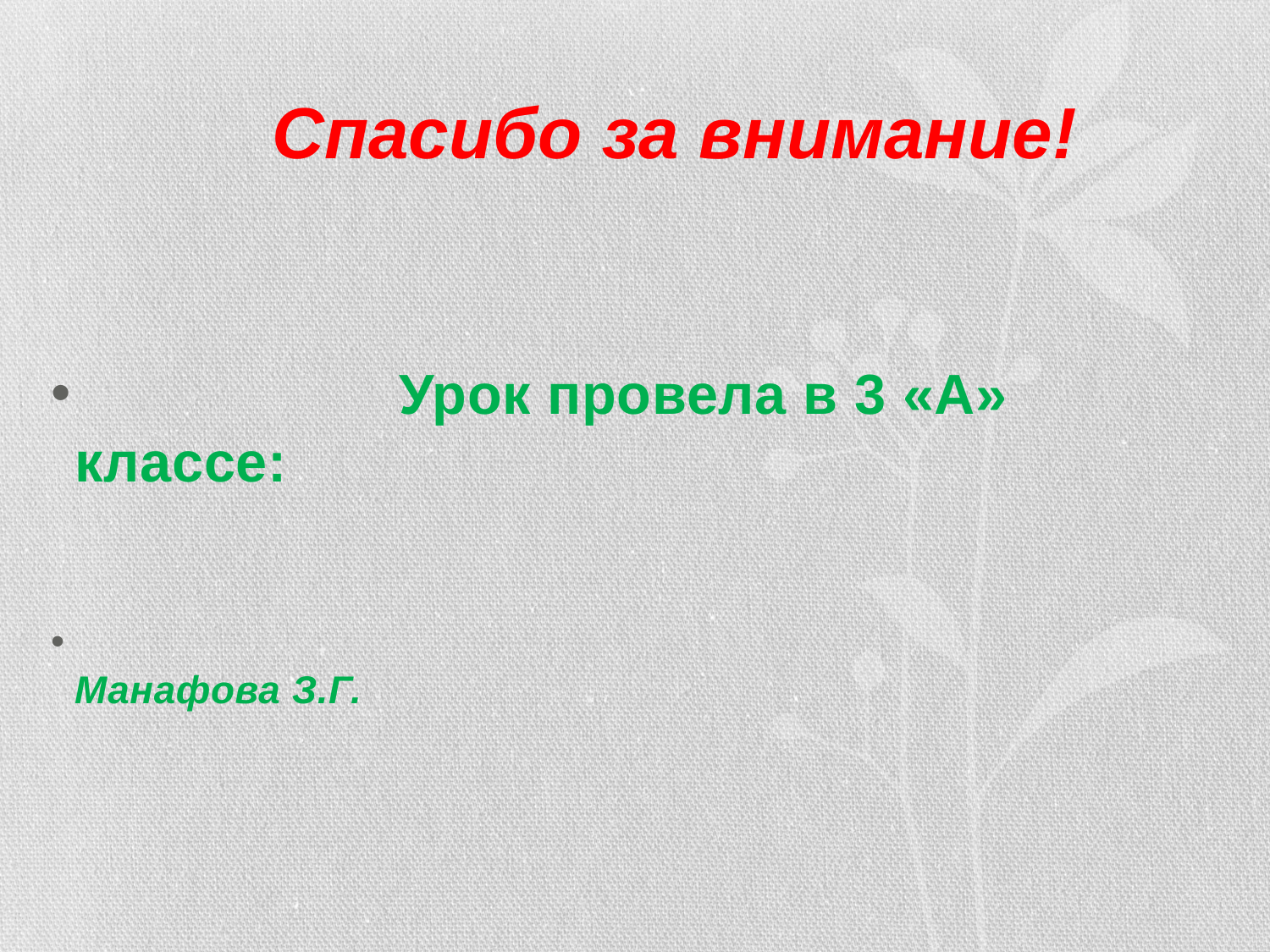

# Спасибо за внимание!

                    Урок провела в 3 «А» классе:

                                                                                      Манафова З.Г.